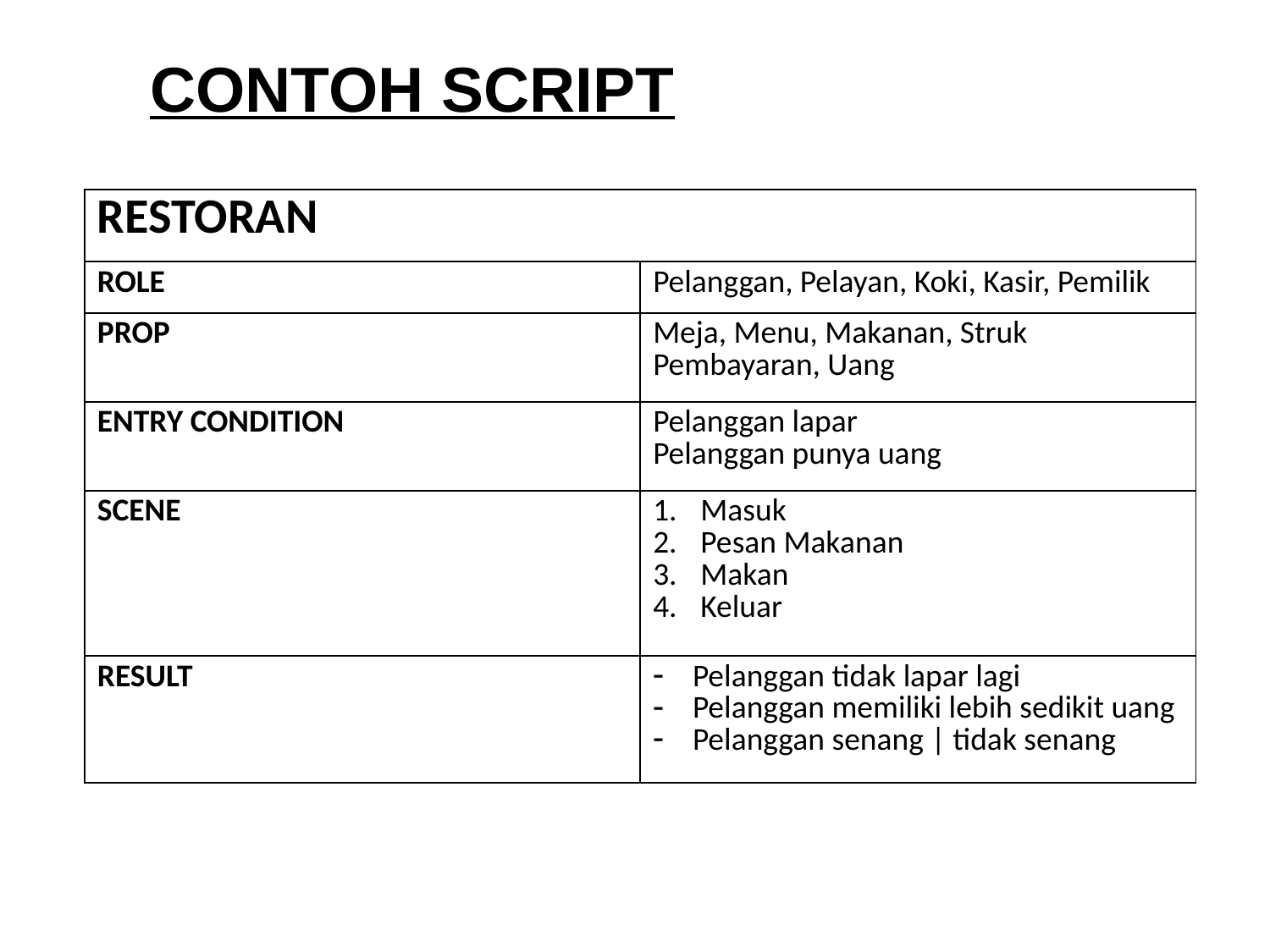

CONTOH SCRIPT
| RESTORAN |  |
| --- | --- |
| ROLE | Pelanggan, Pelayan, Koki, Kasir, Pemilik |
| PROP | Meja, Menu, Makanan, Struk Pembayaran, Uang |
| ENTRY CONDITION | Pelanggan lapar Pelanggan punya uang |
| SCENE | Masuk Pesan Makanan Makan Keluar |
| RESULT | Pelanggan tidak lapar lagi Pelanggan memiliki lebih sedikit uang Pelanggan senang | tidak senang |